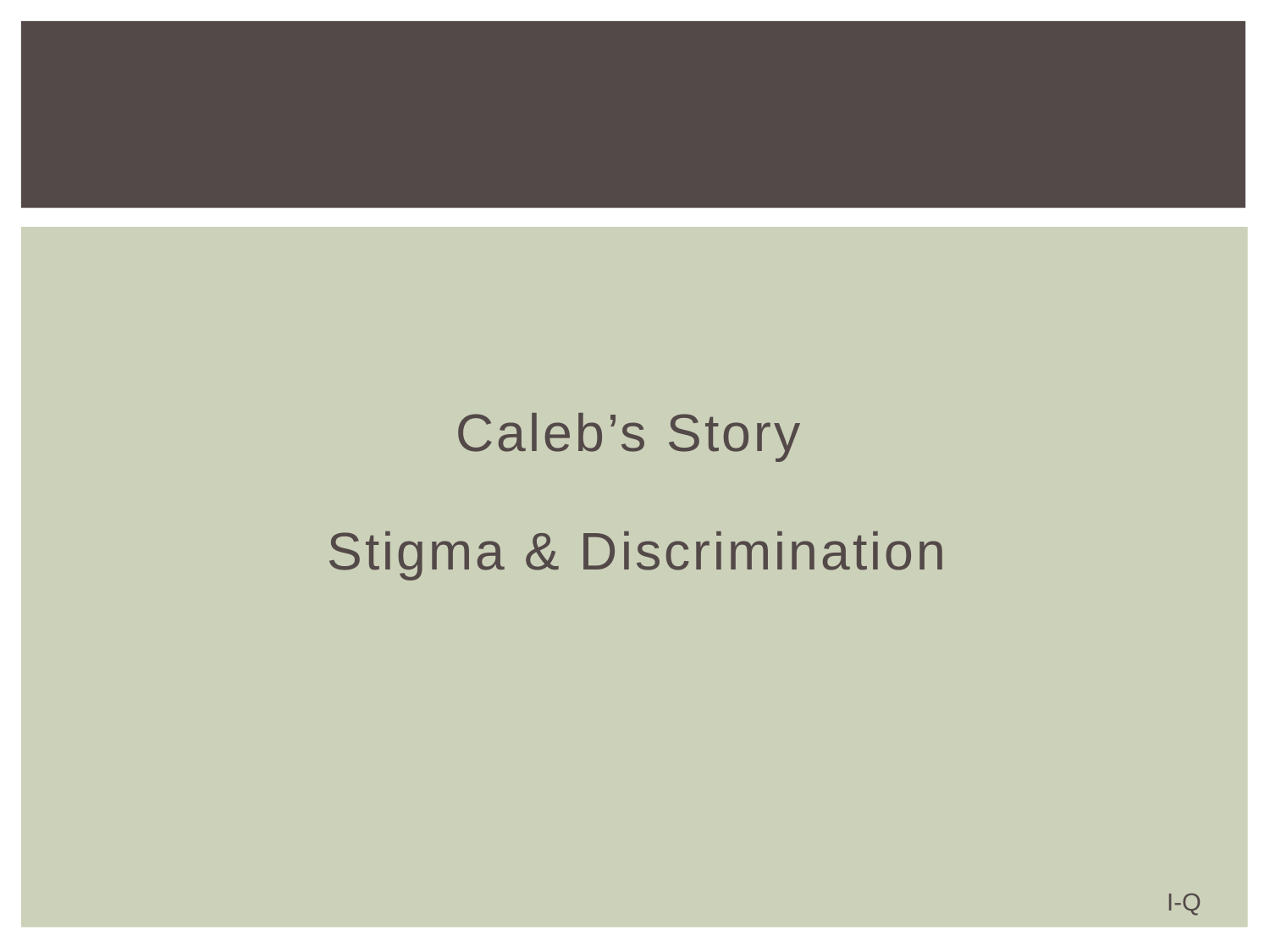

#
Caleb’s Story

Stigma & Discrimination
I-Q